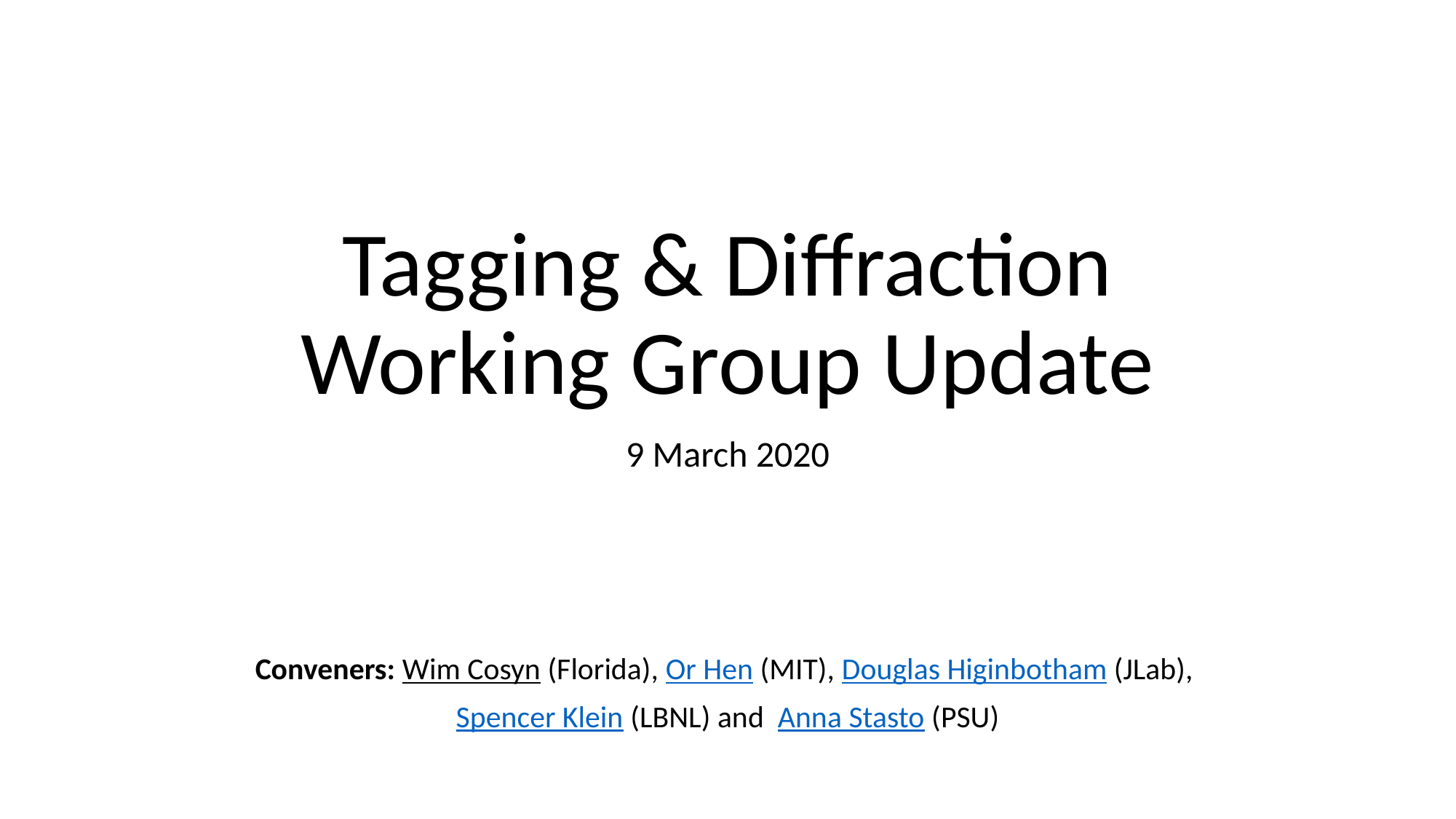

# Tagging & Diffraction Working Group Update
9 March 2020

Conveners: Wim Cosyn (Florida), Or Hen (MIT), Douglas Higinbotham (JLab),
Spencer Klein (LBNL) and  Anna Stasto (PSU)